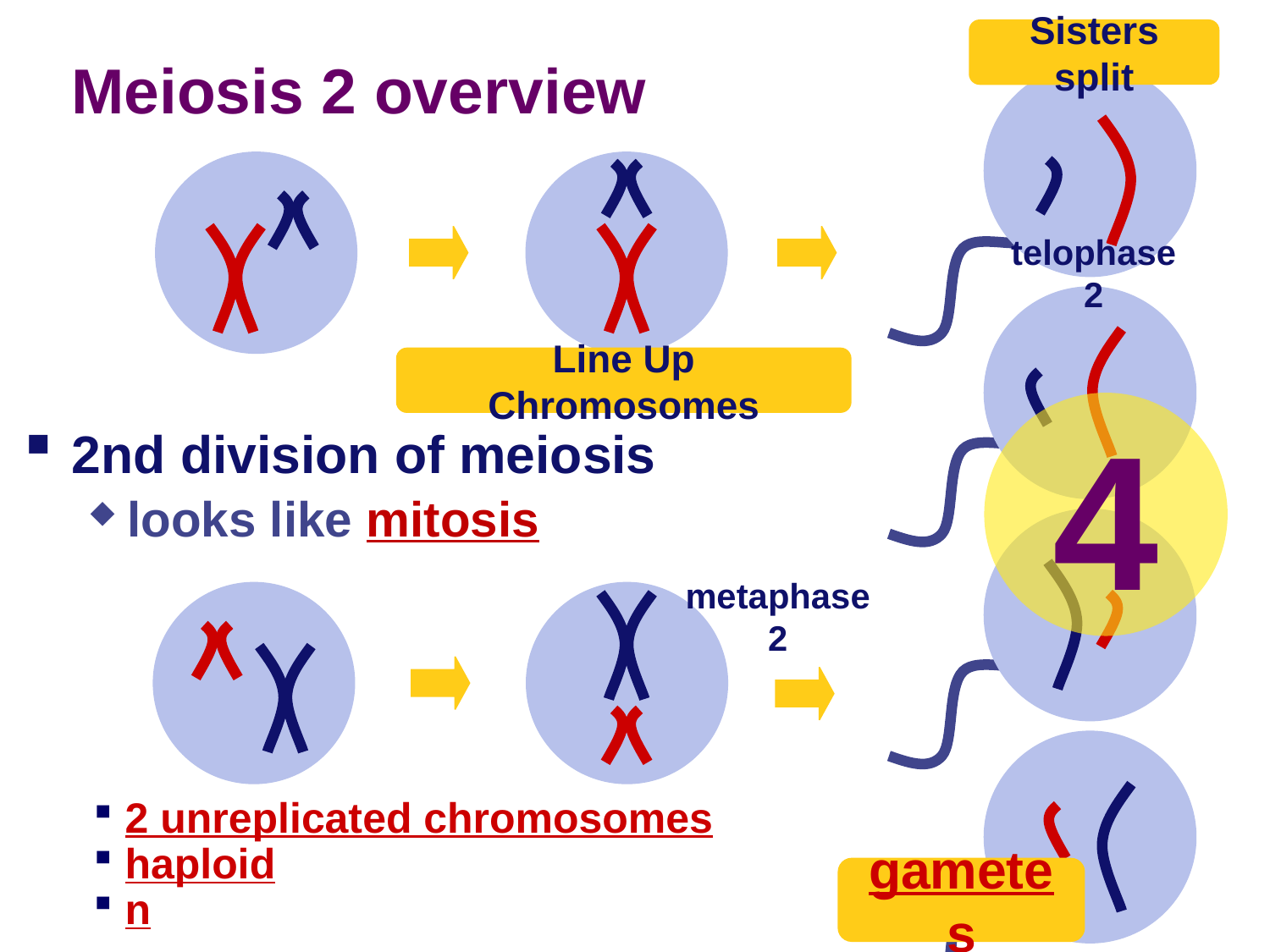

Sisters split
# Meiosis 2 overview

telophase 2
Line Up Chromosomes

4
2nd division of meiosis
looks like mitosis

metaphase 2

2 unreplicated chromosomes
haploid
n

gametes